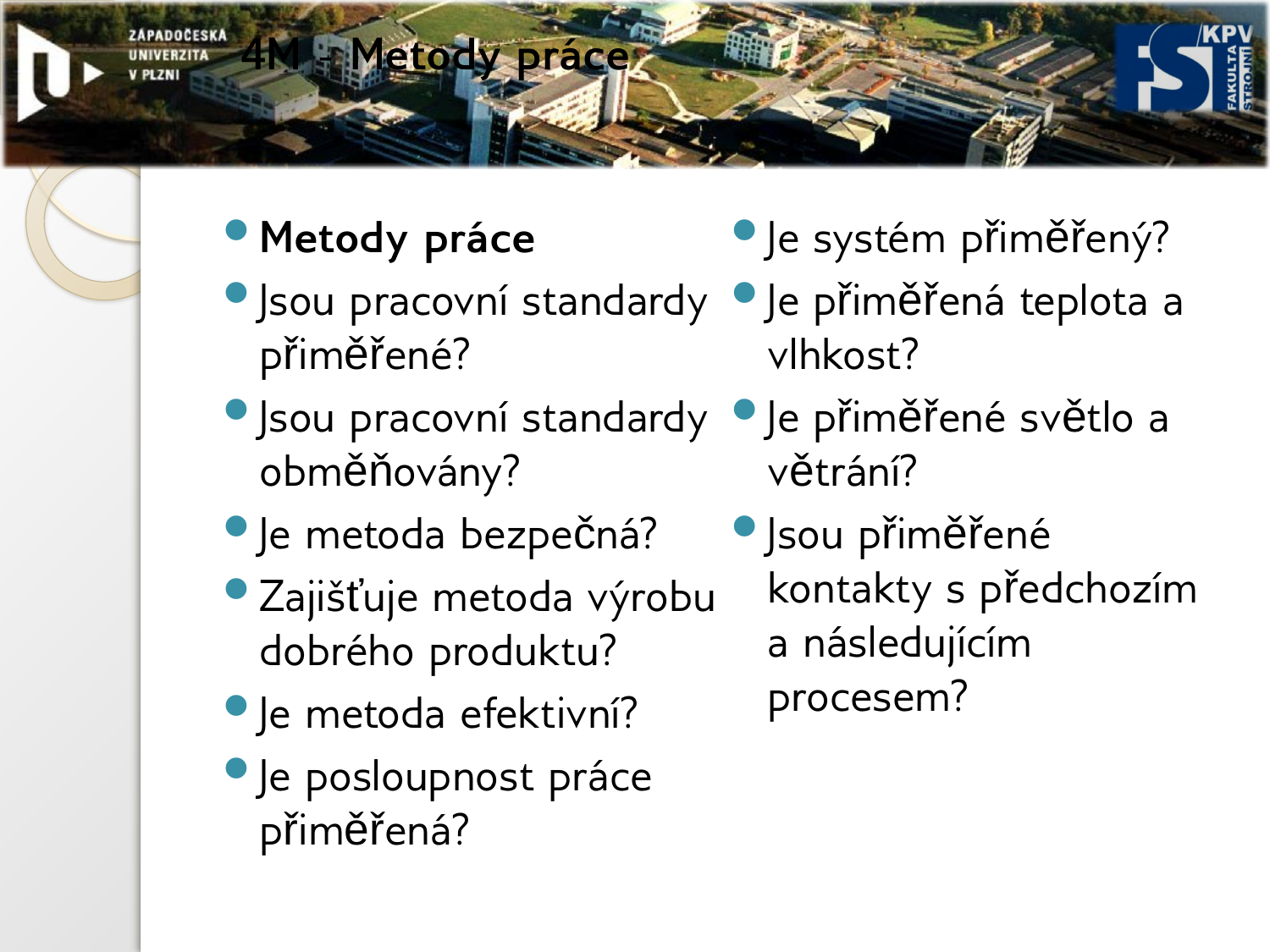

# 4M - Metody práce
Metody práce
Jsou pracovní standardy přiměřené?
Jsou pracovní standardy obměňovány?
Je metoda bezpečná?
Zajišťuje metoda výrobu dobrého produktu?
Je metoda efektivní?
Je posloupnost práce přiměřená?
Je systém přiměřený?
Je přiměřená teplota a vlhkost?
Je přiměřené světlo a větrání?
Jsou přiměřené kontakty s předchozím a následujícím procesem?